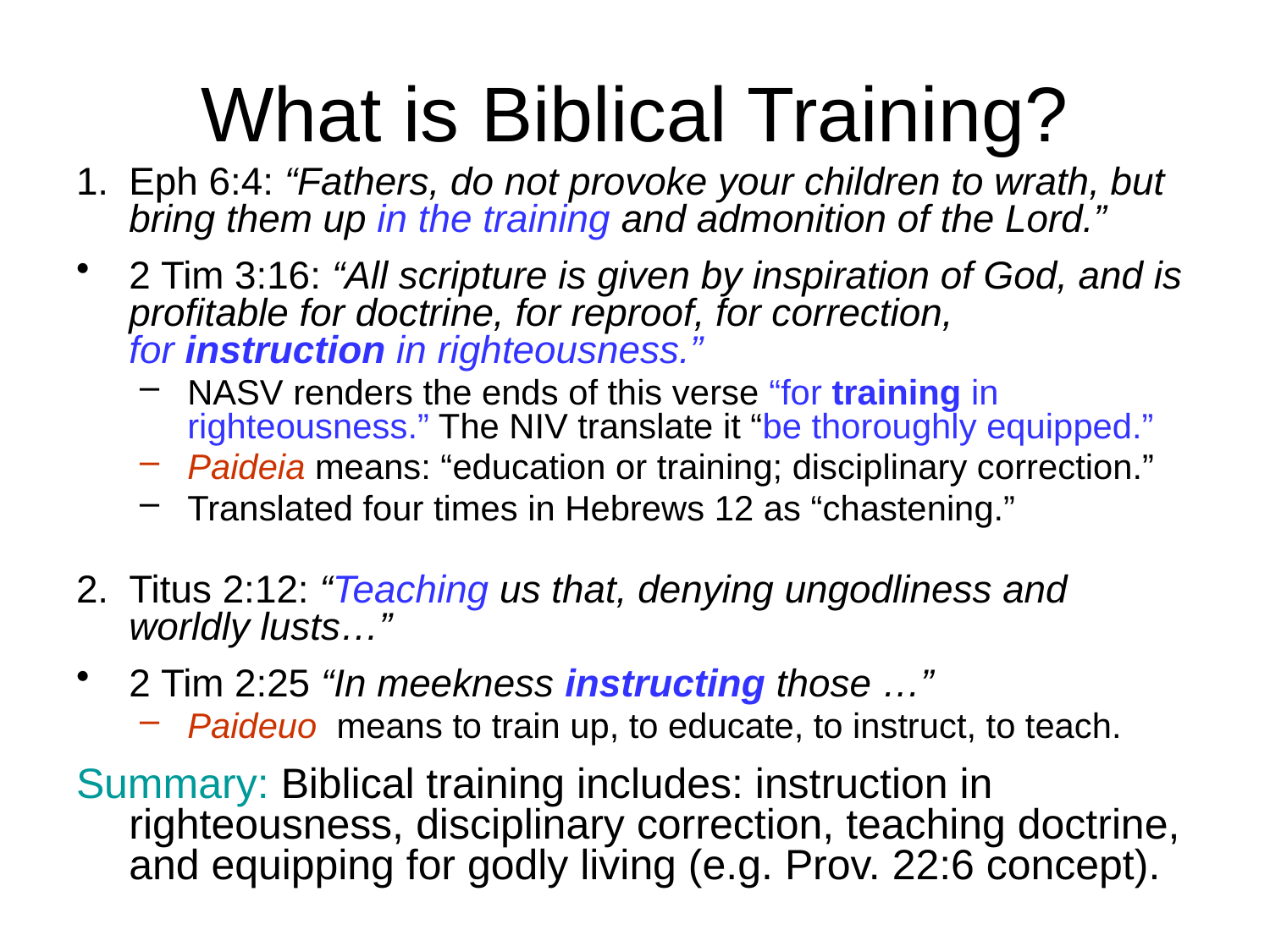

# What is Biblical Training?
Eph 6:4: “Fathers, do not provoke your children to wrath, but bring them up in the training and admonition of the Lord.”

2 Tim 3:16: “All scripture is given by inspiration of God, and is profitable for doctrine, for reproof, for correction, for instruction in righteousness.”
NASV renders the ends of this verse “for training in righteousness.” The NIV translate it “be thoroughly equipped.”
Paideia means: “education or training; disciplinary correction.”
Translated four times in Hebrews 12 as “chastening.”

Titus 2:12: “Teaching us that, denying ungodliness and worldly lusts…”

2 Tim 2:25 “In meekness instructing those …”
Paideuo  means to train up, to educate, to instruct, to teach.

Summary: Biblical training includes: instruction in righteousness, disciplinary correction, teaching doctrine, and equipping for godly living (e.g. Prov. 22:6 concept).